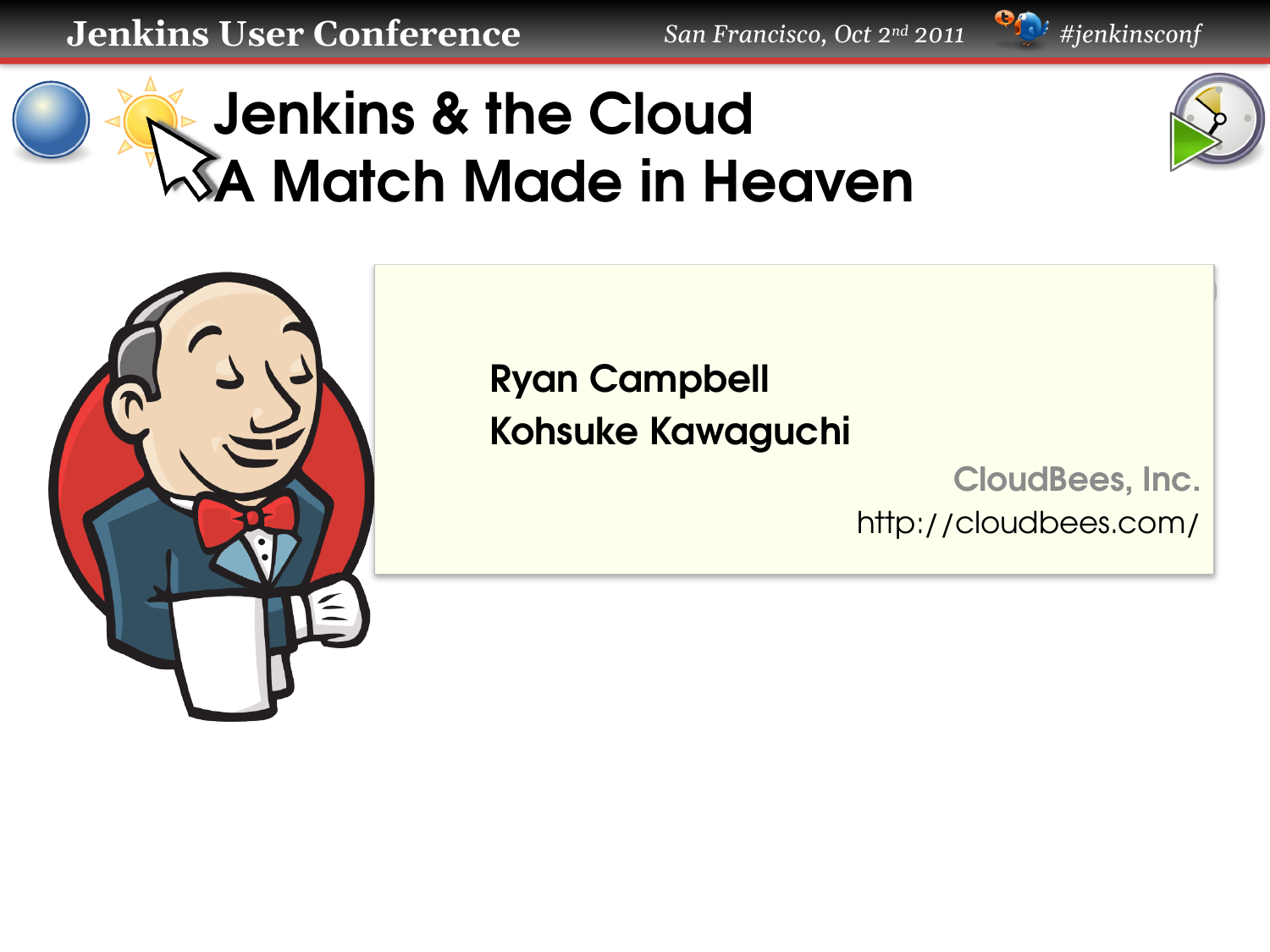

# Jenkins & the Cloud A Match Made in Heaven
Ryan Campbell
Kohsuke Kawaguchi
CloudBees, Inc.
http://cloudbees.com/